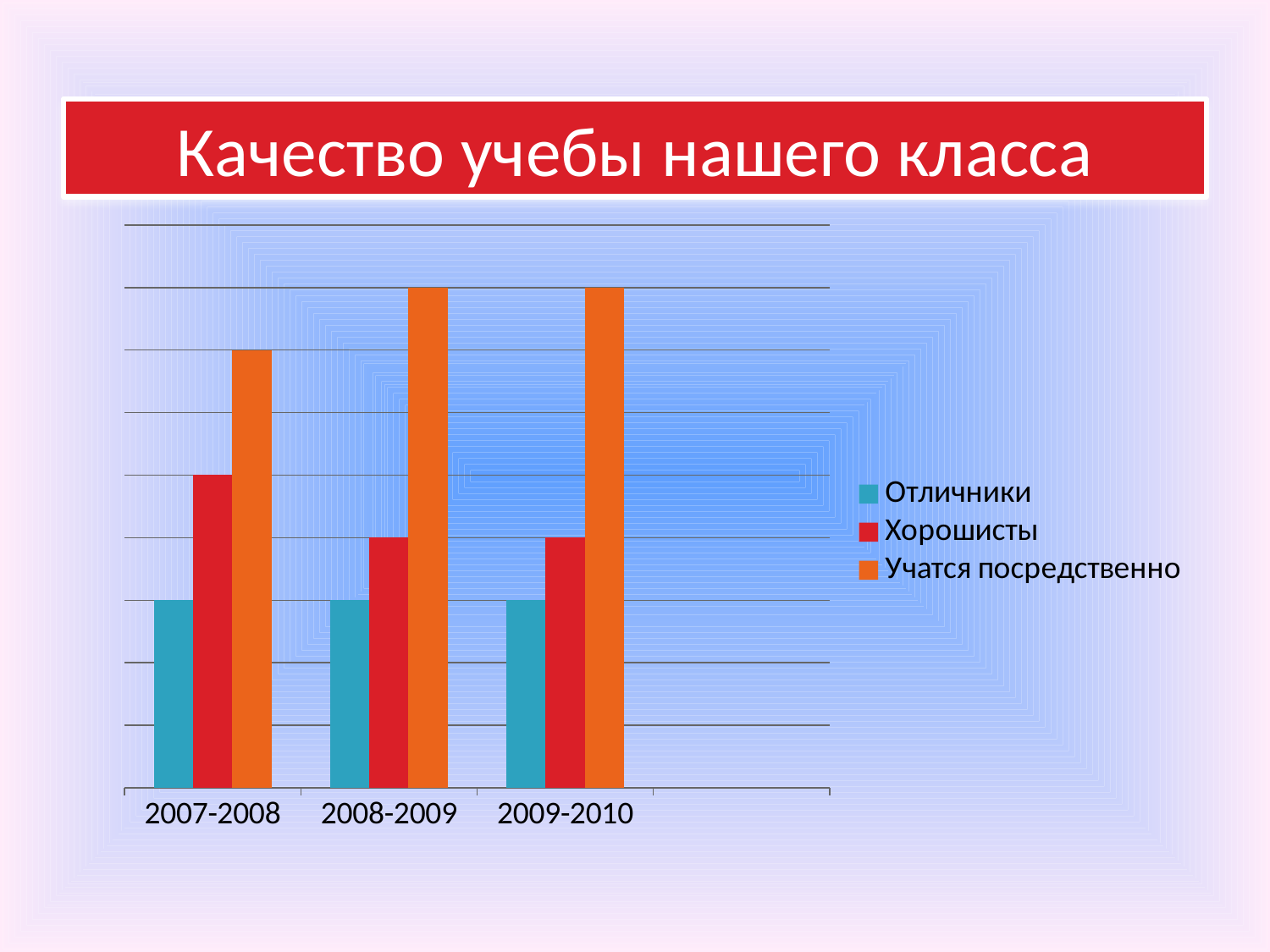

# Качество учебы нашего класса

### Chart

| Category | Отличники | Хорошисты | Учатся посредственно |
|---|---|---|---|
| 2007-2008 | 3.0 | 5.0 | 7.0 |
| 2008-2009 | 3.0 | 4.0 | 8.0 |
| 2009-2010 | 3.0 | 4.0 | 8.0 |